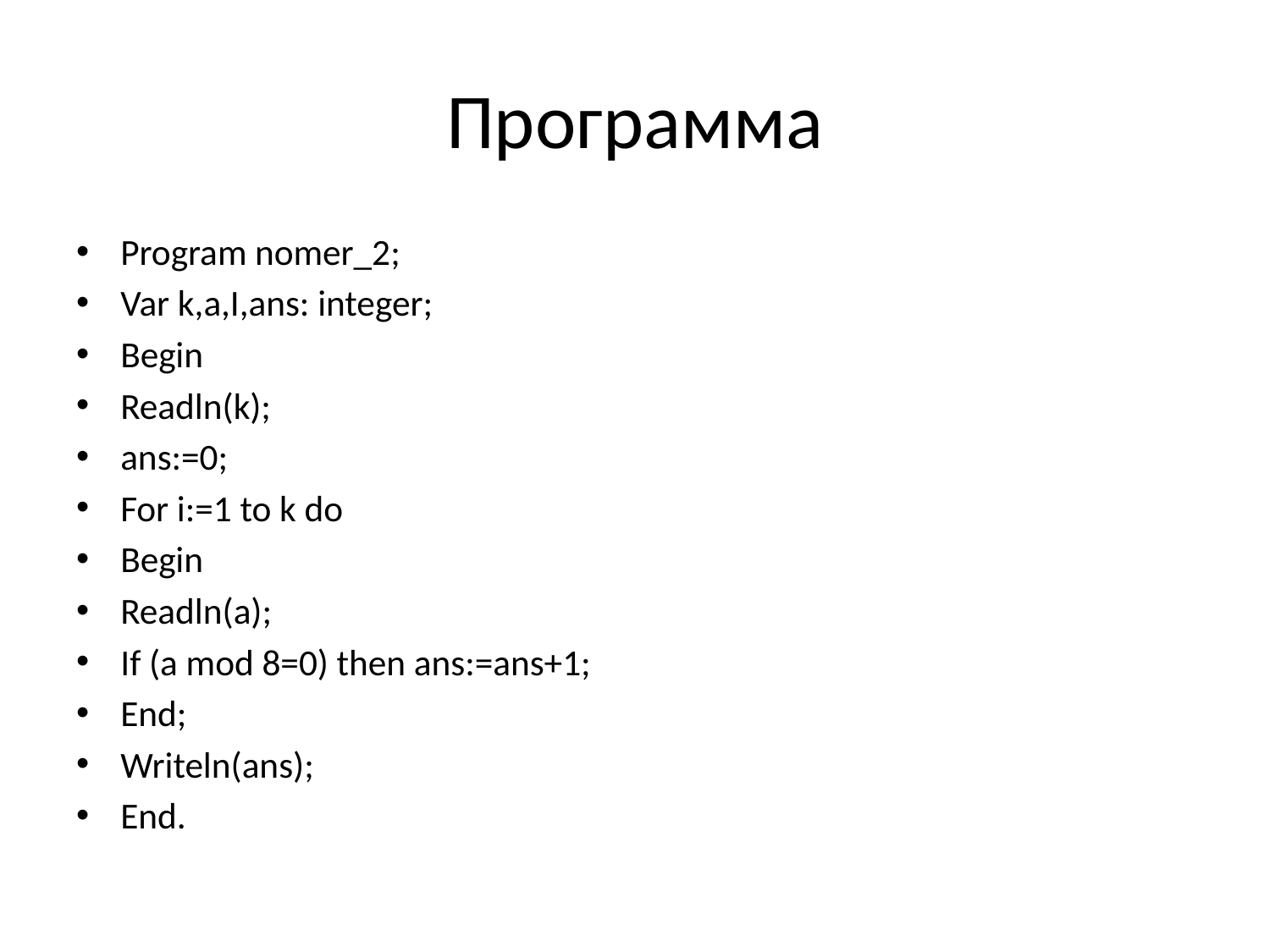

# Программа
Program nomer_2;
Var k,a,I,ans: integer;
Begin
Readln(k);
ans:=0;
For i:=1 to k do
Begin
Readln(a);
If (a mod 8=0) then ans:=ans+1;
End;
Writeln(ans);
End.